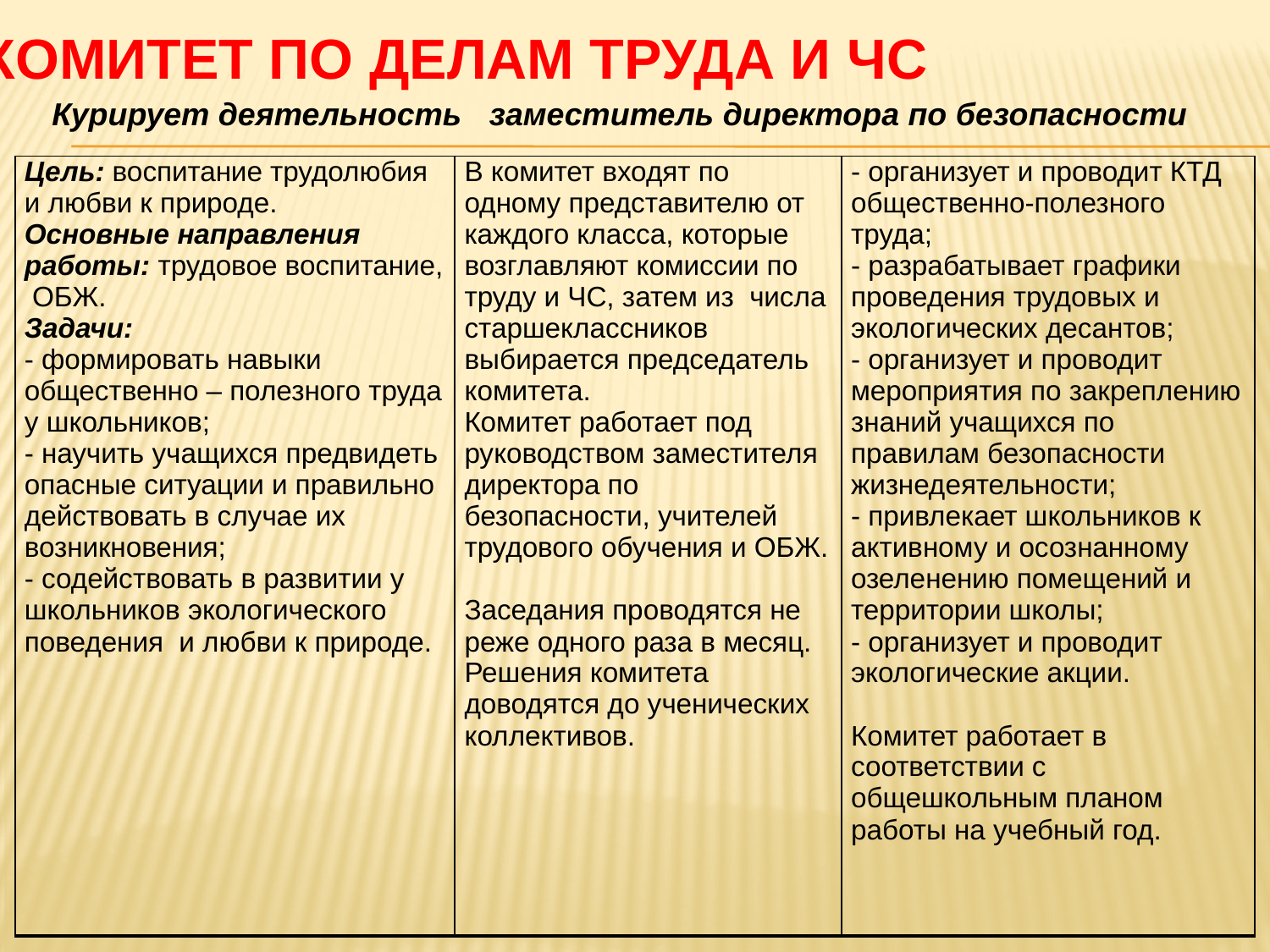

КОМИТЕТ ПО ДЕЛАМ ТРУДА И ЧС
Курирует деятельность  заместитель директора по безопасности
| Цель: воспитание трудолюбия и любви к природе. Основные направления работы: трудовое воспитание, ОБЖ. Задачи: - формировать навыки общественно – полезного труда у школьников; - научить учащихся предвидеть опасные ситуации и правильно действовать в случае их возникновения; - содействовать в развитии у школьников экологического поведения и любви к природе. | В комитет входят по одному представителю от каждого класса, которые возглавляют комиссии по труду и ЧС, затем из числа старшеклассников выбирается председатель комитета. Комитет работает под руководством заместителя директора по безопасности, учителей трудового обучения и ОБЖ.   Заседания проводятся не реже одного раза в месяц. Решения комитета доводятся до ученических коллективов. | - организует и проводит КТД общественно-полезного труда; - разрабатывает графики проведения трудовых и экологических десантов; - организует и проводит мероприятия по закреплению знаний учащихся по правилам безопасности жизнедеятельности; - привлекает школьников к активному и осознанному озеленению помещений и территории школы; - организует и проводит экологические акции.   Комитет работает в соответствии с общешкольным планом работы на учебный год. |
| --- | --- | --- |